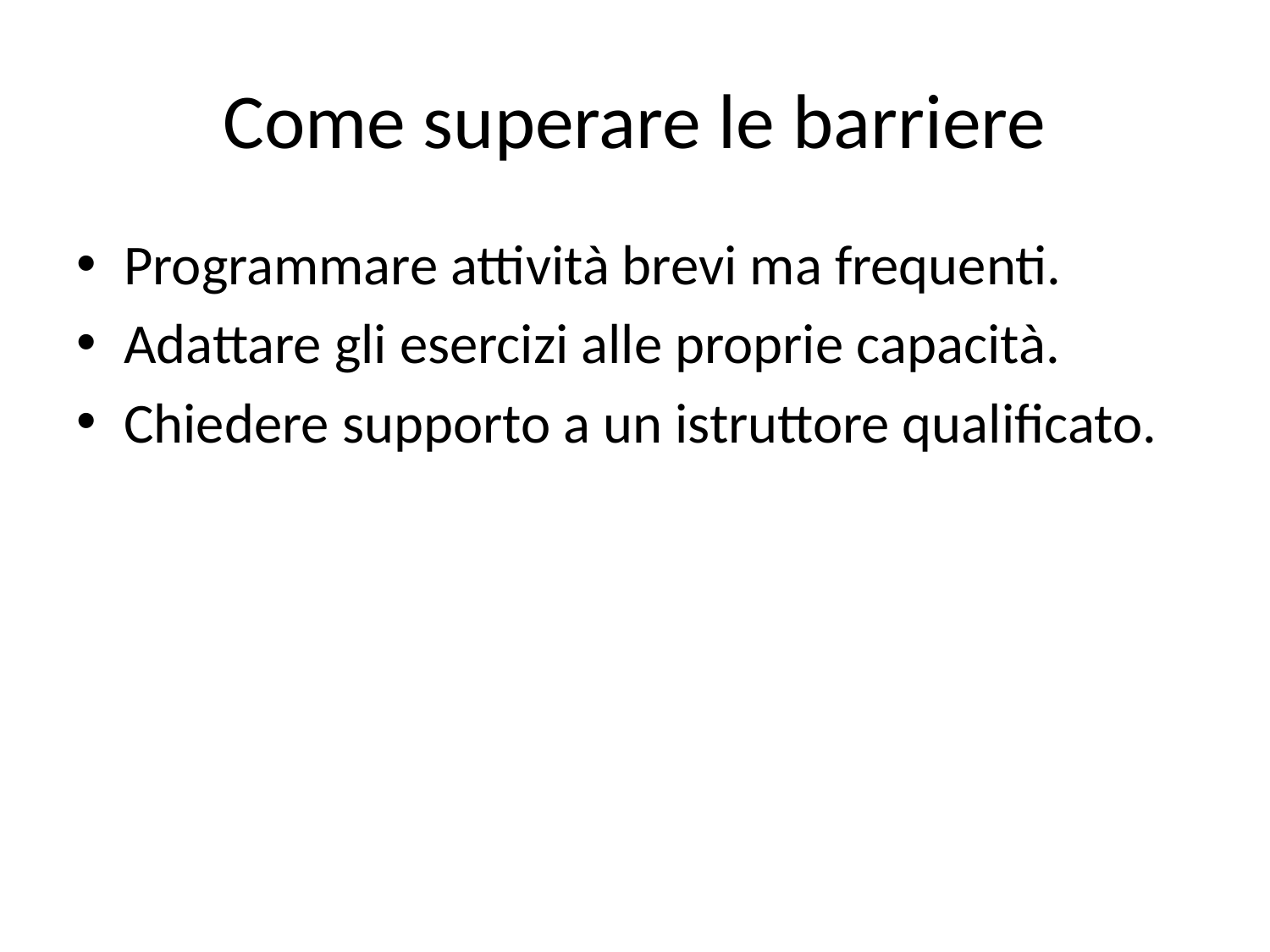

# Come superare le barriere
Programmare attività brevi ma frequenti.
Adattare gli esercizi alle proprie capacità.
Chiedere supporto a un istruttore qualificato.